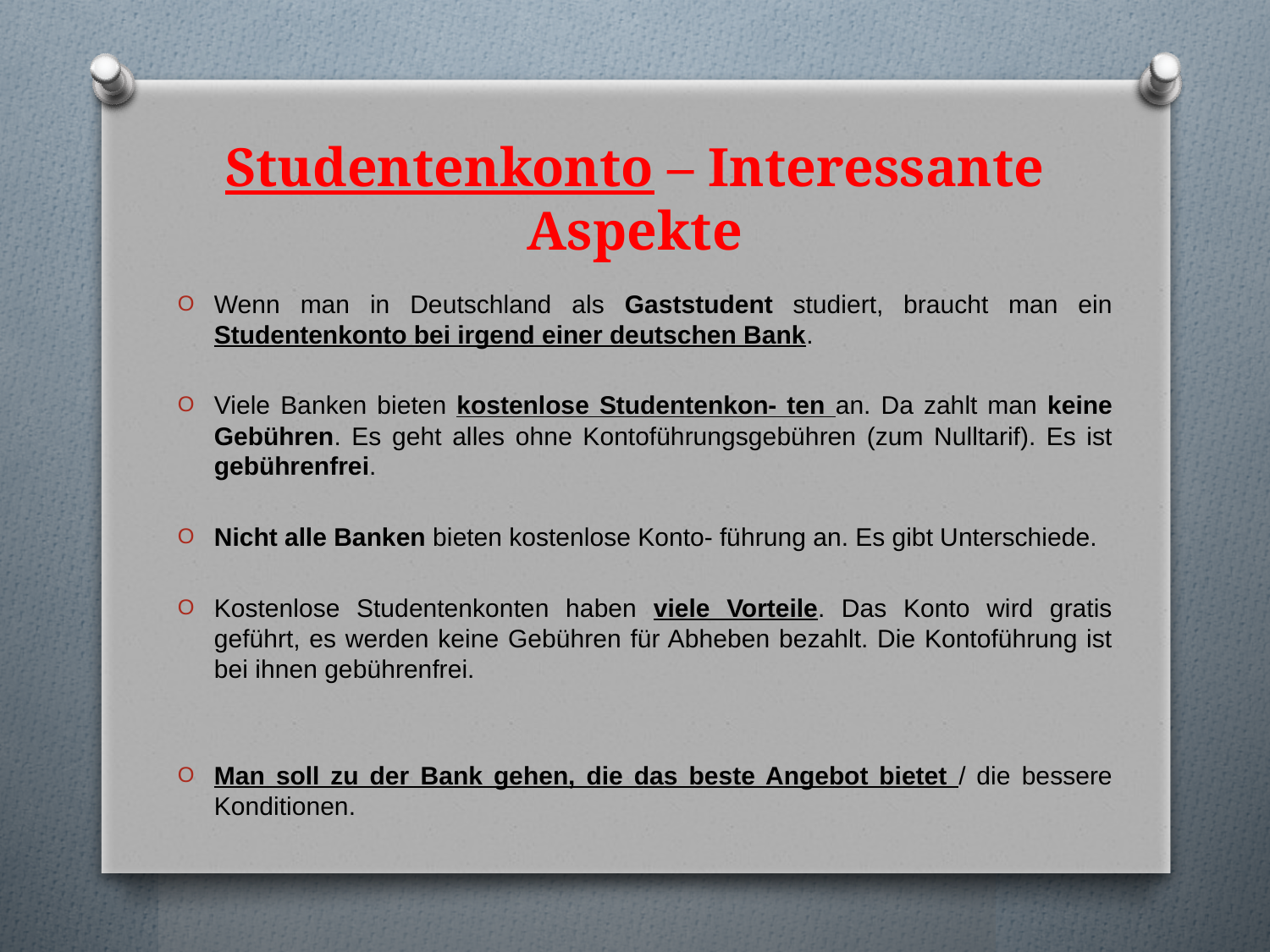

# Studentenkonto – Interessante Aspekte

Wenn man in Deutschland als Gaststudent studiert, braucht man ein Studentenkonto bei irgend einer deutschen Bank.

Viele Banken bieten kostenlose Studentenkon- ten an. Da zahlt man keine Gebühren. Es geht alles ohne Kontoführungsgebühren (zum Nulltarif). Es ist gebührenfrei.

Nicht alle Banken bieten kostenlose Konto- führung an. Es gibt Unterschiede.

Kostenlose Studentenkonten haben viele Vorteile. Das Konto wird gratis geführt, es werden keine Gebühren für Abheben bezahlt. Die Kontoführung ist bei ihnen gebührenfrei.

Man soll zu der Bank gehen, die das beste Angebot bietet / die bessere Konditionen.